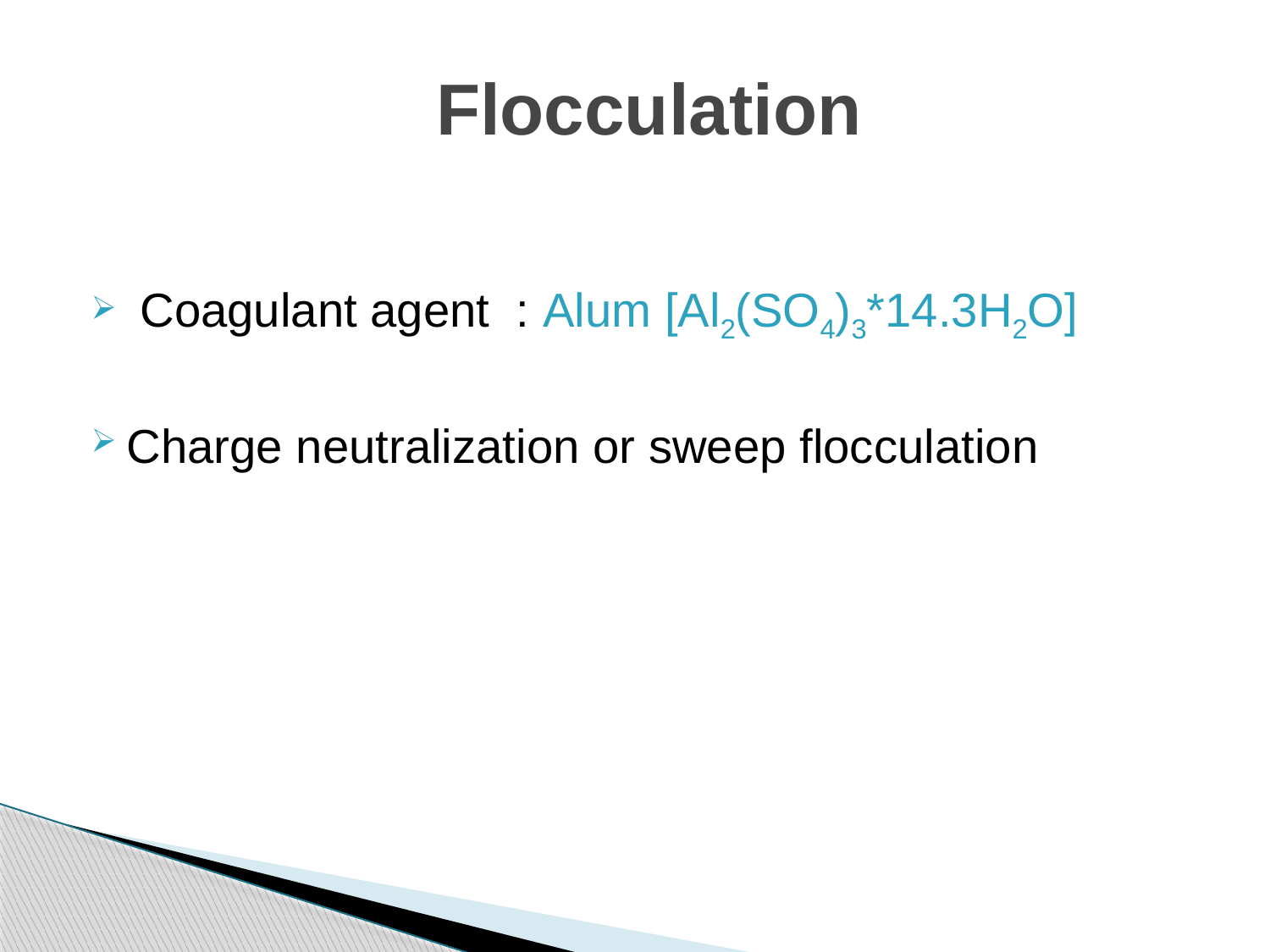

Flocculation

 Coagulant agent  : Alum [Al2(SO4)3*14.3H2O]

Charge neutralization or sweep flocculation